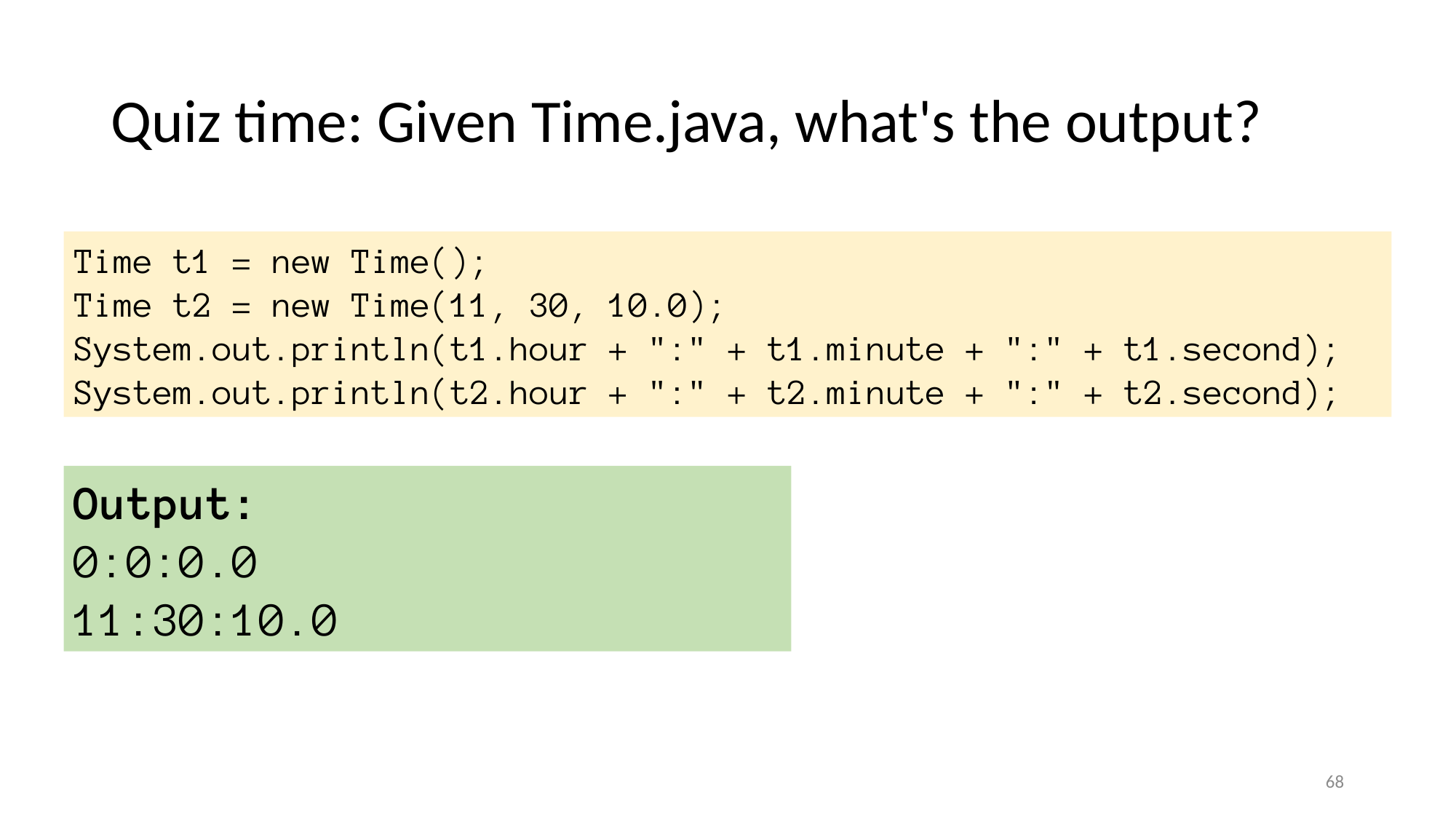

# Quiz time: Given Time.java, what's the output?
Time t1 = new Time();
Time t2 = new Time(11, 30, 10.0);
System.out.println(t1.hour + ":" + t1.minute + ":" + t1.second);
System.out.println(t2.hour + ":" + t2.minute + ":" + t2.second);
Output:
0:0:0.0
11:30:10.0
68